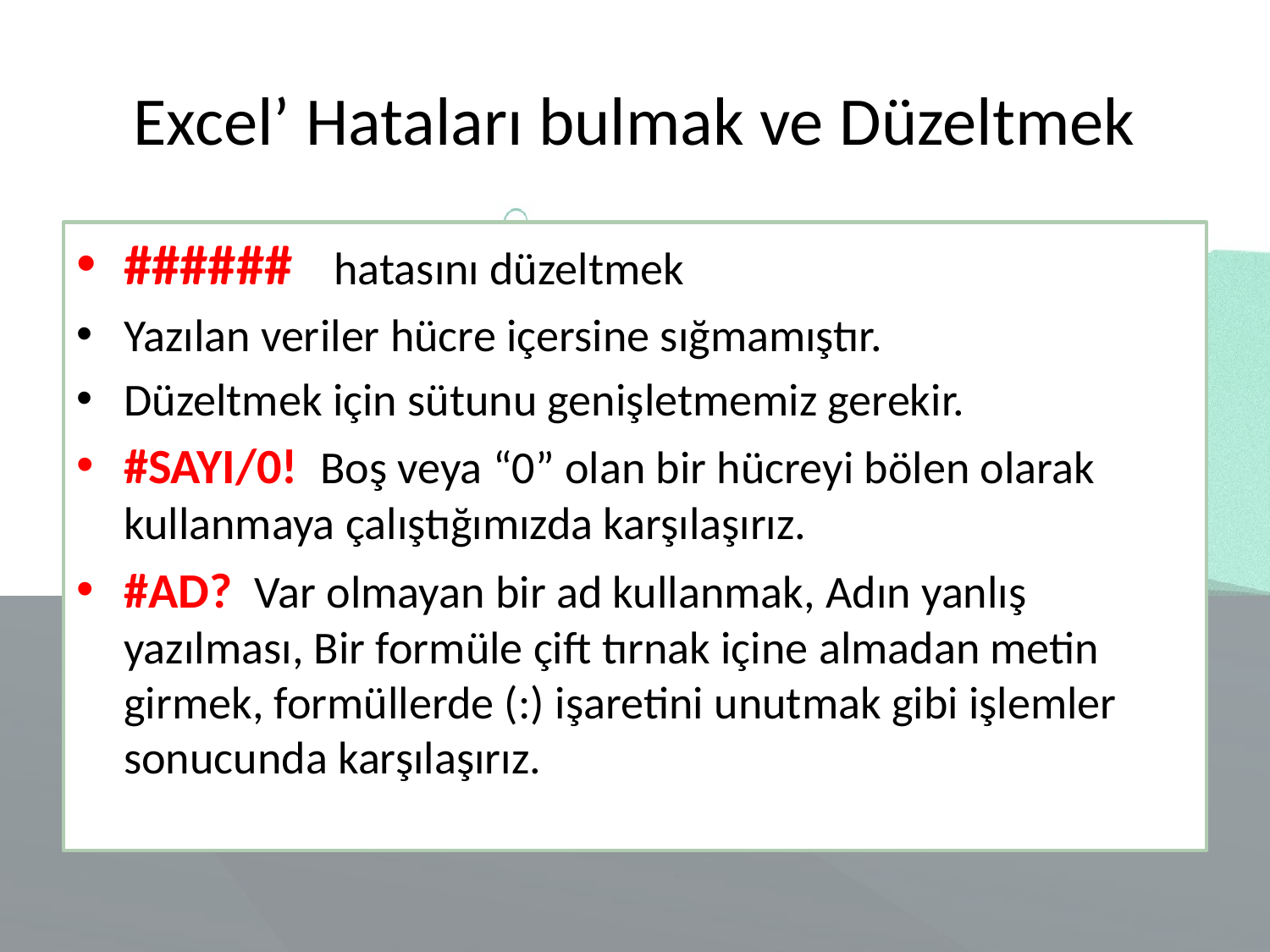

# Excel’ Hataları bulmak ve Düzeltmek
######    hatasını düzeltmek
Yazılan veriler hücre içersine sığmamıştır.
Düzeltmek için sütunu genişletmemiz gerekir.
#SAYI/0!  Boş veya “0” olan bir hücreyi bölen olarak kullanmaya çalıştığımızda karşılaşırız.
#AD?  Var olmayan bir ad kullanmak, Adın yanlış yazılması, Bir formüle çift tırnak içine almadan metin girmek, formüllerde (:) işaretini unutmak gibi işlemler sonucunda karşılaşırız.